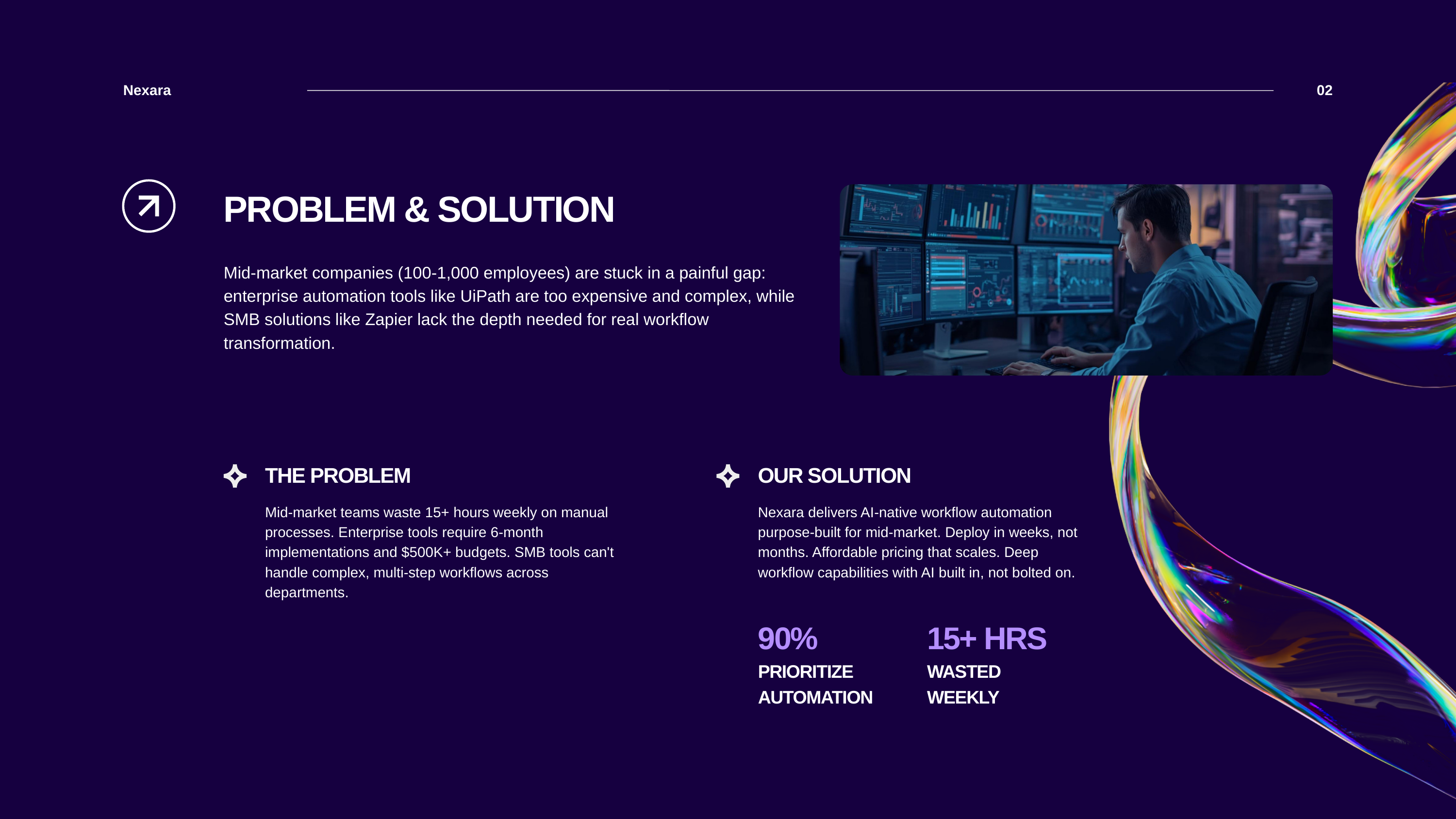

Nexara
02

PROBLEM & SOLUTION

Mid-market companies (100-1,000 employees) are stuck in a painful gap: enterprise automation tools like UiPath are too expensive and complex, while SMB solutions like Zapier lack the depth needed for real workflow transformation.
THE PROBLEM
OUR SOLUTION

Mid-market teams waste 15+ hours weekly on manual processes. Enterprise tools require 6-month implementations and $500K+ budgets. SMB tools can't handle complex, multi-step workflows across departments.
Nexara delivers AI-native workflow automation purpose-built for mid-market. Deploy in weeks, not months. Affordable pricing that scales. Deep workflow capabilities with AI built in, not bolted on.
90%
15+ HRS
PRIORITIZE
AUTOMATION
WASTED
WEEKLY